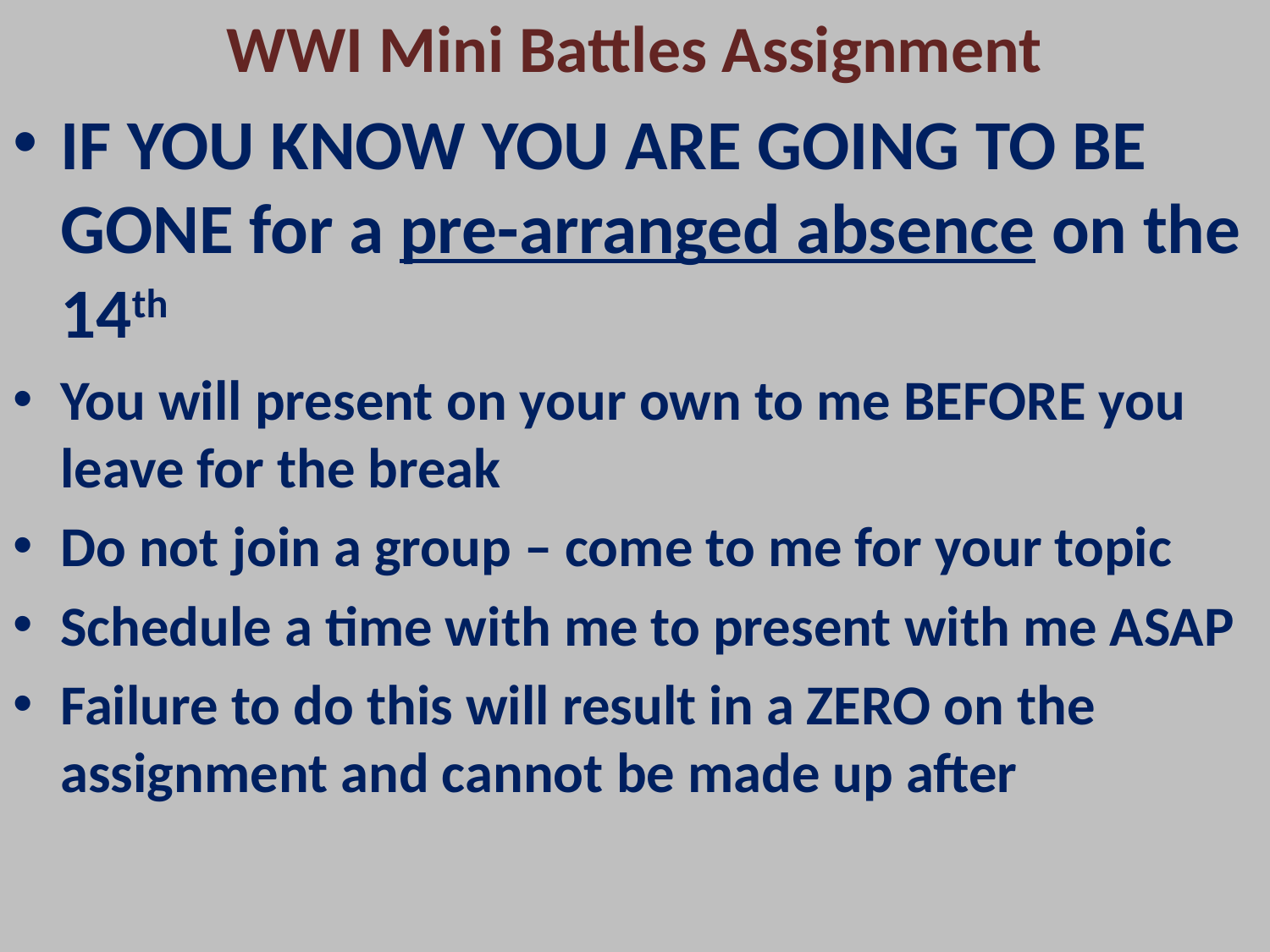

# WWI Mini Battles Assignment
IF YOU KNOW YOU ARE GOING TO BE GONE for a pre-arranged absence on the 14th
You will present on your own to me BEFORE you leave for the break
Do not join a group – come to me for your topic
Schedule a time with me to present with me ASAP
Failure to do this will result in a ZERO on the assignment and cannot be made up after